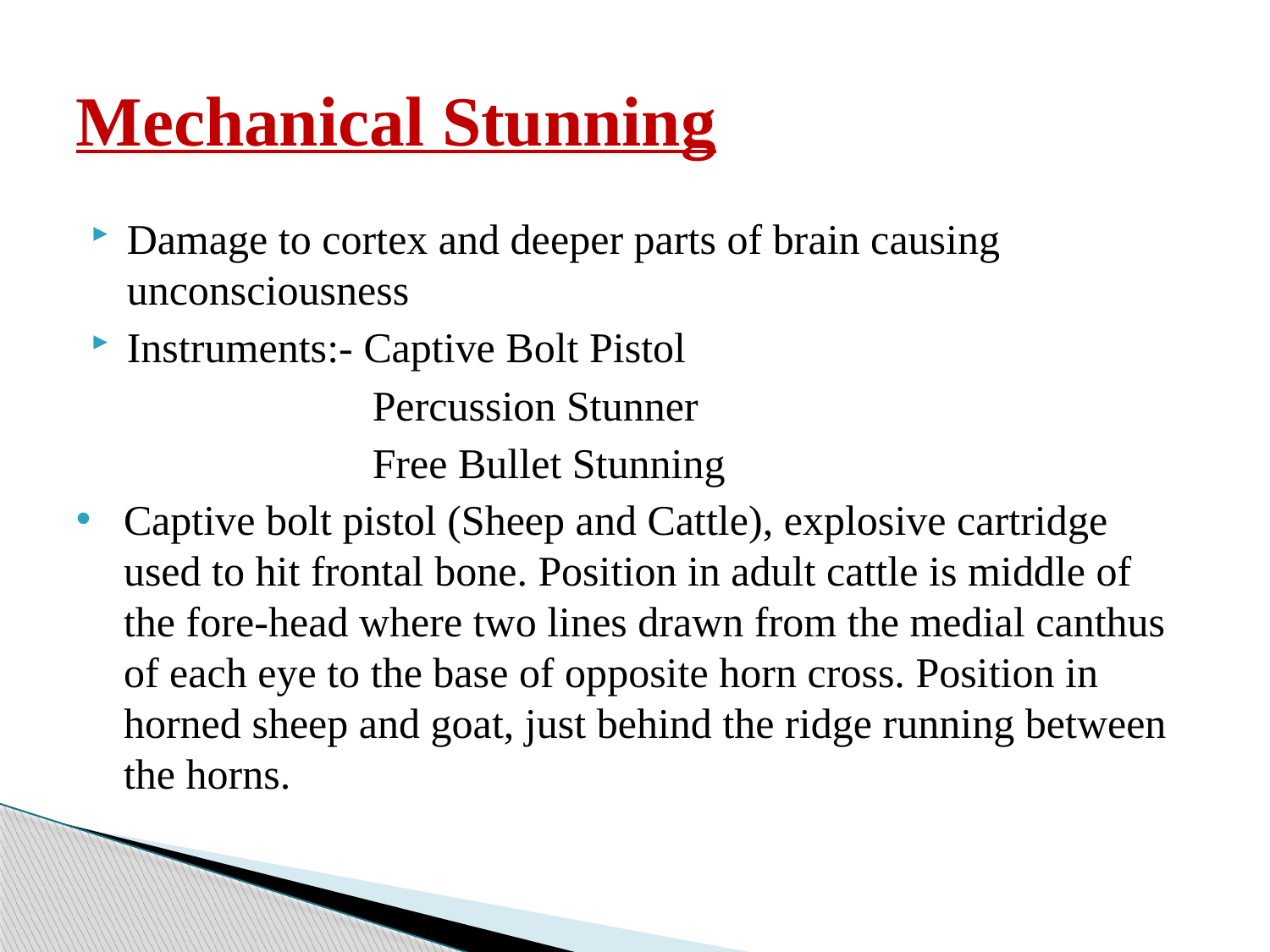

# Mechanical Stunning
Damage to cortex and deeper parts of brain causing unconsciousness
Instruments:- Captive Bolt Pistol
		    Percussion Stunner
		    Free Bullet Stunning
Captive bolt pistol (Sheep and Cattle), explosive cartridge used to hit frontal bone. Position in adult cattle is middle of the fore-head where two lines drawn from the medial canthus of each eye to the base of opposite horn cross. Position in horned sheep and goat, just behind the ridge running between the horns.